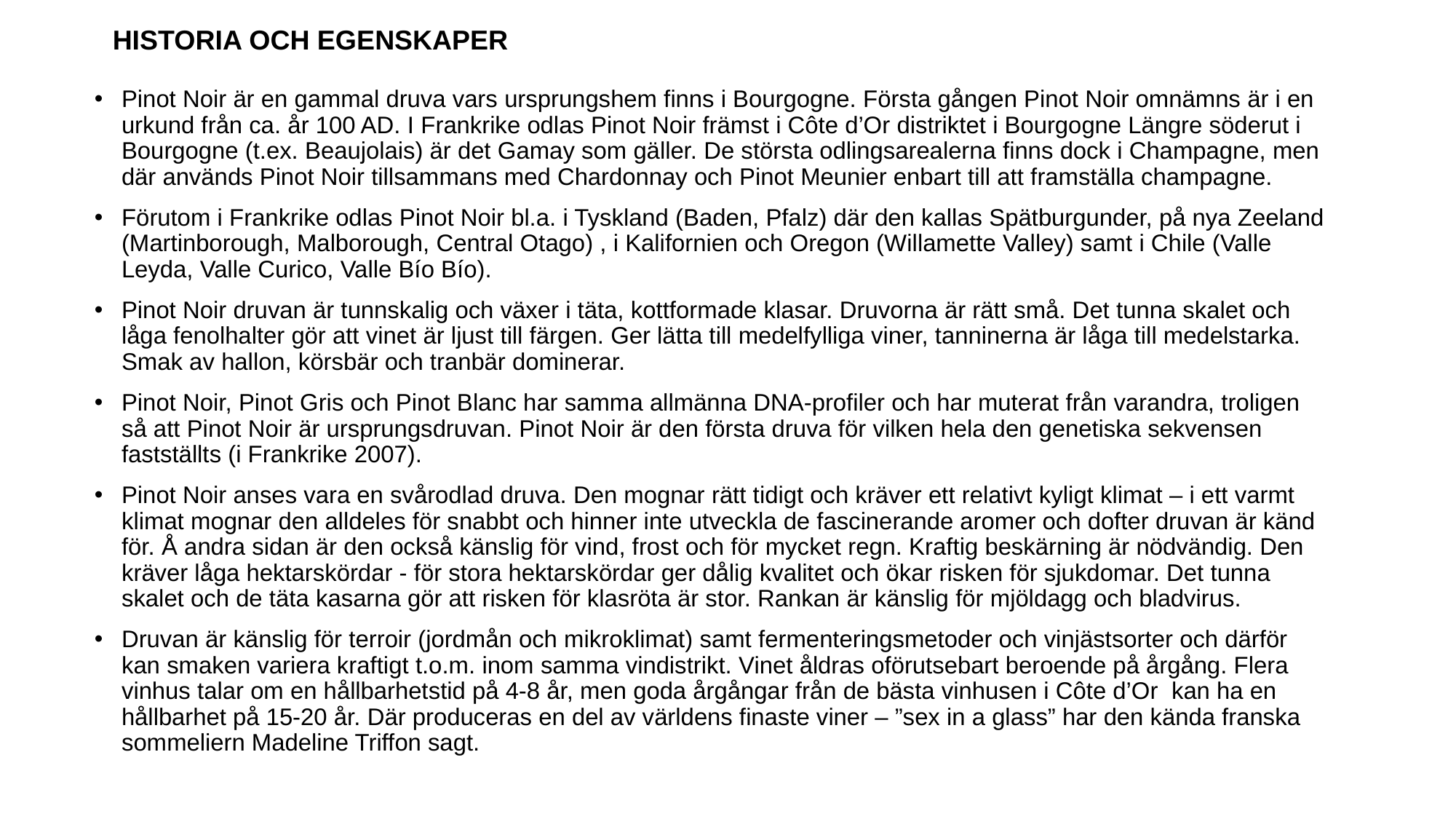

# HISTORIA OCH EGENSKAPER
Pinot Noir är en gammal druva vars ursprungshem finns i Bourgogne. Första gången Pinot Noir omnämns är i en urkund från ca. år 100 AD. I Frankrike odlas Pinot Noir främst i Côte d’Or distriktet i Bourgogne Längre söderut i Bourgogne (t.ex. Beaujolais) är det Gamay som gäller. De största odlingsarealerna finns dock i Champagne, men där används Pinot Noir tillsammans med Chardonnay och Pinot Meunier enbart till att framställa champagne.
Förutom i Frankrike odlas Pinot Noir bl.a. i Tyskland (Baden, Pfalz) där den kallas Spätburgunder, på nya Zeeland (Martinborough, Malborough, Central Otago) , i Kalifornien och Oregon (Willamette Valley) samt i Chile (Valle Leyda, Valle Curico, Valle Bío Bío).
Pinot Noir druvan är tunnskalig och växer i täta, kottformade klasar. Druvorna är rätt små. Det tunna skalet och låga fenolhalter gör att vinet är ljust till färgen. Ger lätta till medelfylliga viner, tanninerna är låga till medelstarka. Smak av hallon, körsbär och tranbär dominerar.
Pinot Noir, Pinot Gris och Pinot Blanc har samma allmänna DNA-profiler och har muterat från varandra, troligen så att Pinot Noir är ursprungsdruvan. Pinot Noir är den första druva för vilken hela den genetiska sekvensen fastställts (i Frankrike 2007).
Pinot Noir anses vara en svårodlad druva. Den mognar rätt tidigt och kräver ett relativt kyligt klimat – i ett varmt klimat mognar den alldeles för snabbt och hinner inte utveckla de fascinerande aromer och dofter druvan är känd för. Å andra sidan är den också känslig för vind, frost och för mycket regn. Kraftig beskärning är nödvändig. Den kräver låga hektarskördar - för stora hektarskördar ger dålig kvalitet och ökar risken för sjukdomar. Det tunna skalet och de täta kasarna gör att risken för klasröta är stor. Rankan är känslig för mjöldagg och bladvirus.
Druvan är känslig för terroir (jordmån och mikroklimat) samt fermenteringsmetoder och vinjästsorter och därför kan smaken variera kraftigt t.o.m. inom samma vindistrikt. Vinet åldras oförutsebart beroende på årgång. Flera vinhus talar om en hållbarhetstid på 4-8 år, men goda årgångar från de bästa vinhusen i Côte d’Or  kan ha en hållbarhet på 15-20 år. Där produceras en del av världens finaste viner – ”sex in a glass” har den kända franska sommeliern Madeline Triffon sagt.